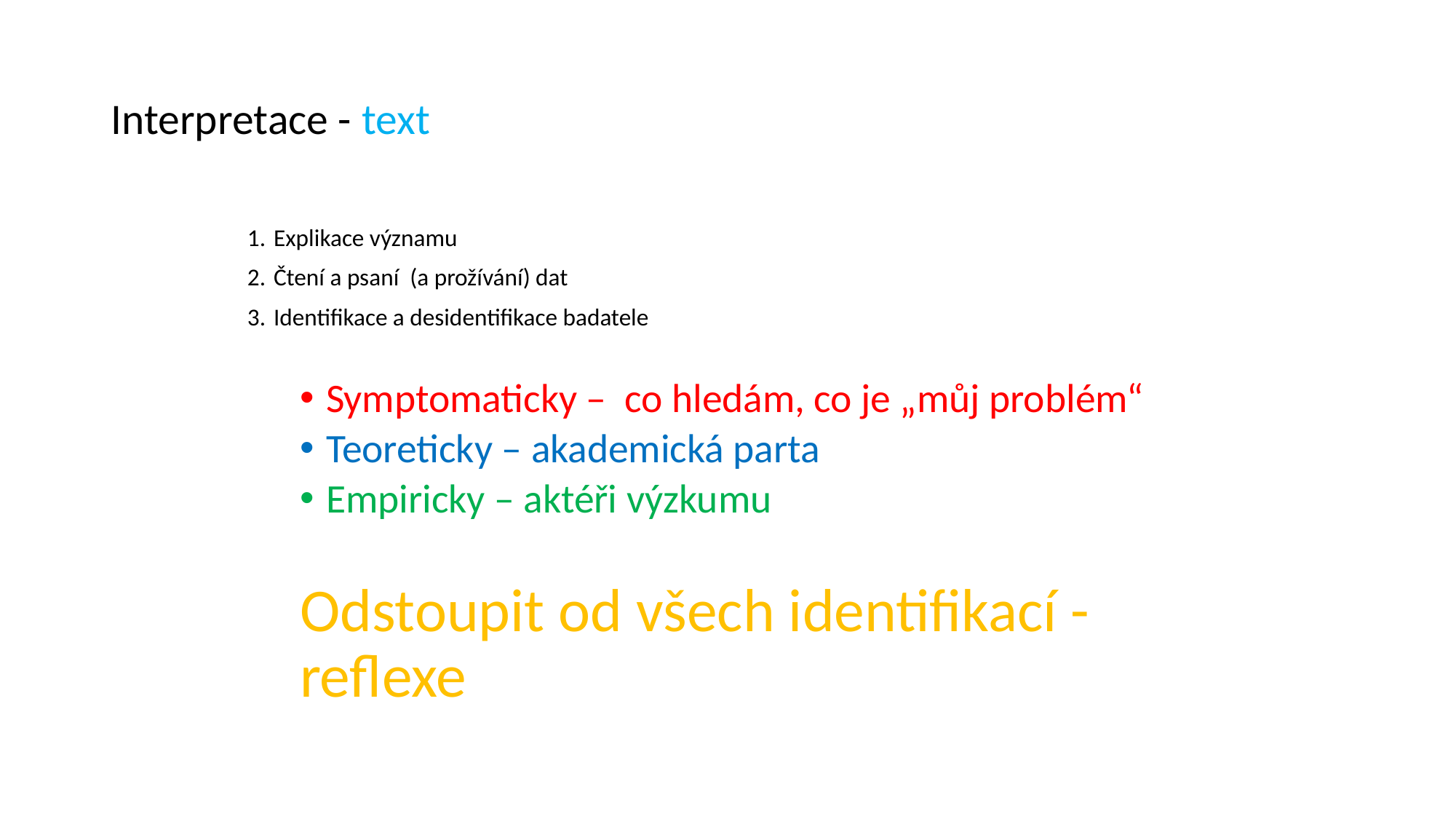

# Interpretace - text

Explikace významu
Čtení a psaní  (a prožívání) dat
Identifikace a desidentifikace badatele

Symptomaticky –  co hledám, co je „můj problém“
Teoreticky – akademická parta
Empiricky – aktéři výzkumu

Odstoupit od všech identifikací - reflexe